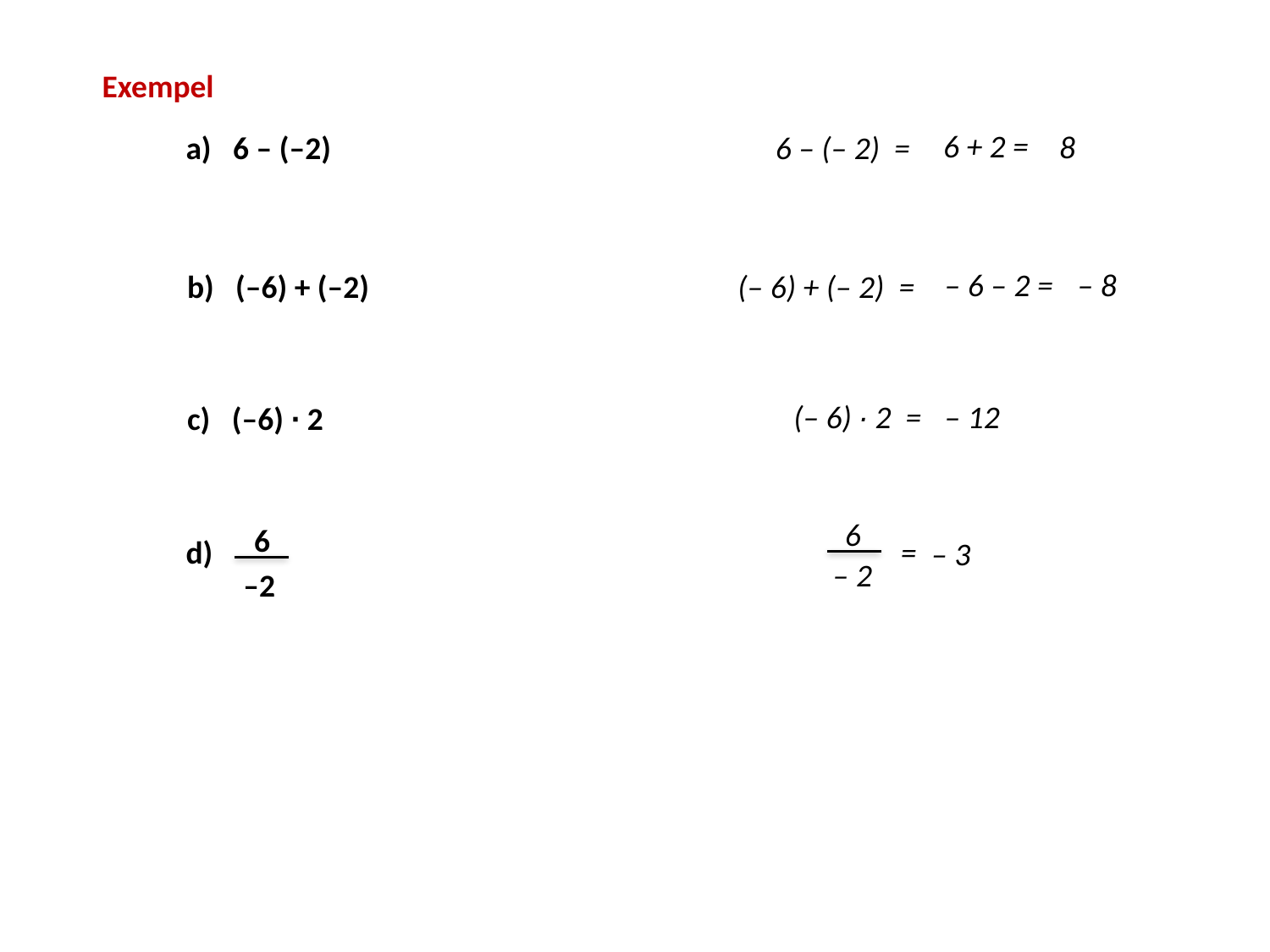

Exempel
6 + 2 =
8
a)   6 – (–2)
6 – (– 2)  =
– 6 – 2 =
– 8
b)   (–6) + (–2)
(– 6) + (– 2)  =
(– 6) ∙ 2  =
– 12
c)   (–6) ∙ 2
6
 – 2
=
6
 –2
d)
– 3